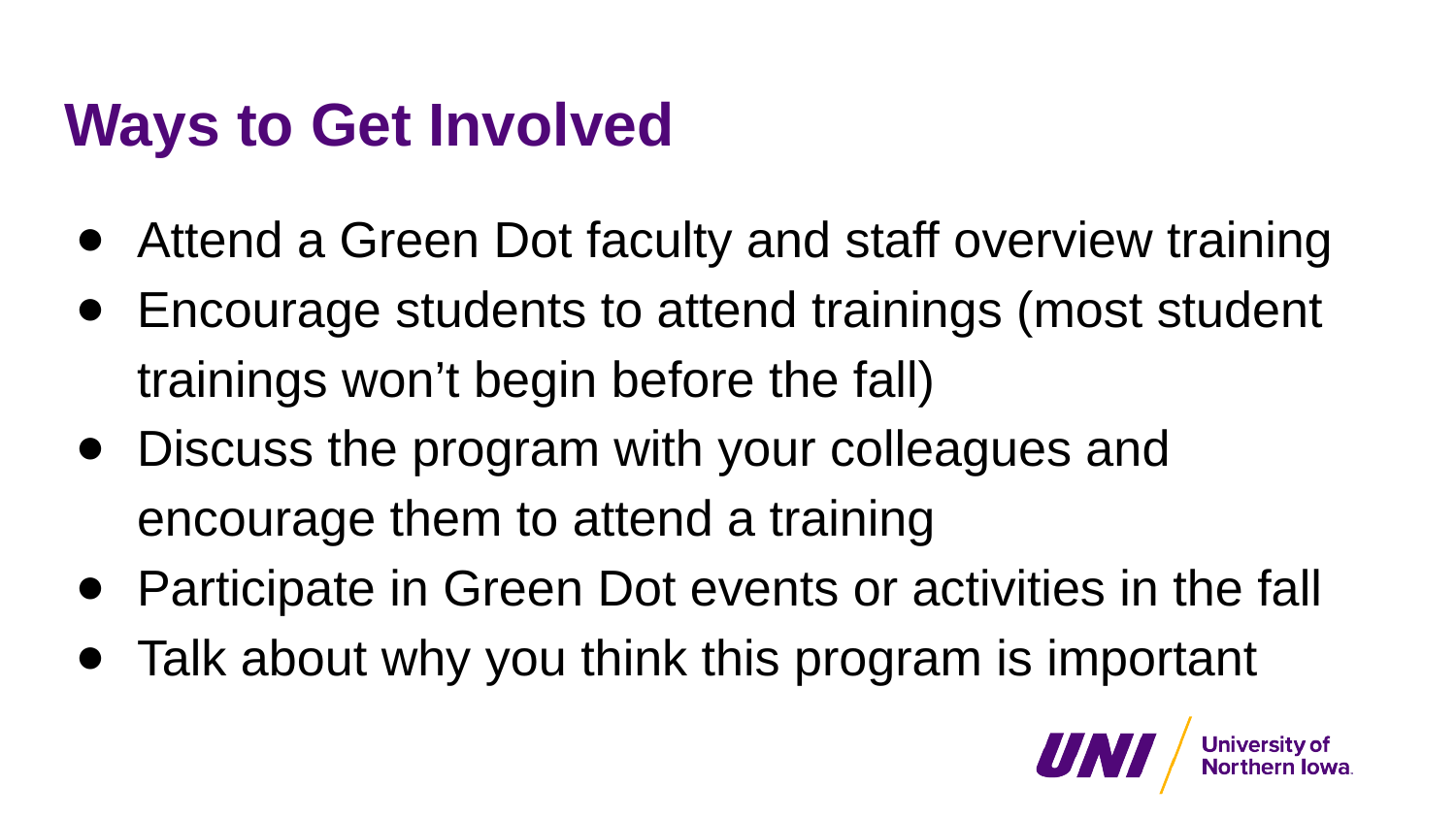

# Ways to Get Involved
Attend a Green Dot faculty and staff overview training
Encourage students to attend trainings (most student trainings won’t begin before the fall)
Discuss the program with your colleagues and encourage them to attend a training
Participate in Green Dot events or activities in the fall
Talk about why you think this program is important